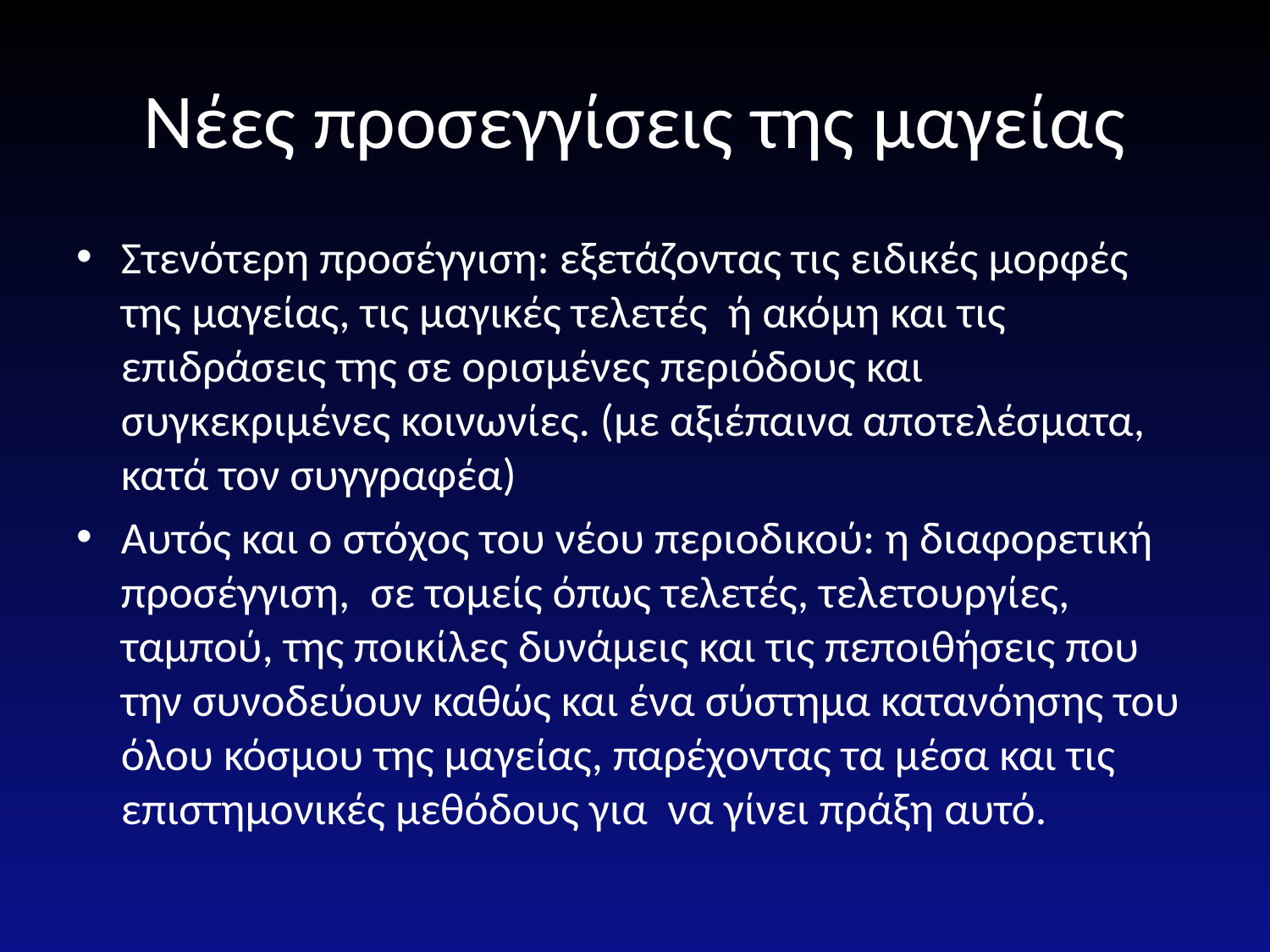

# Νέες προσεγγίσεις της μαγείας
Στενότερη προσέγγιση: εξετάζοντας τις ειδικές μορφές της μαγείας, τις μαγικές τελετές  ή ακόμη και τις επιδράσεις της σε ορισμένες περιόδους και συγκεκριμένες κοινωνίες. (με αξιέπαινα αποτελέσματα, κατά τον συγγραφέα)
Αυτός και ο στόχος του νέου περιοδικού: η διαφορετική προσέγγιση,  σε τομείς όπως τελετές, τελετουργίες,  ταμπού, της ποικίλες δυνάμεις και τις πεποιθήσεις που την συνοδεύουν καθώς και ένα σύστημα κατανόησης του όλου κόσμου της μαγείας, παρέχοντας τα μέσα και τις επιστημονικές μεθόδους για  να γίνει πράξη αυτό.